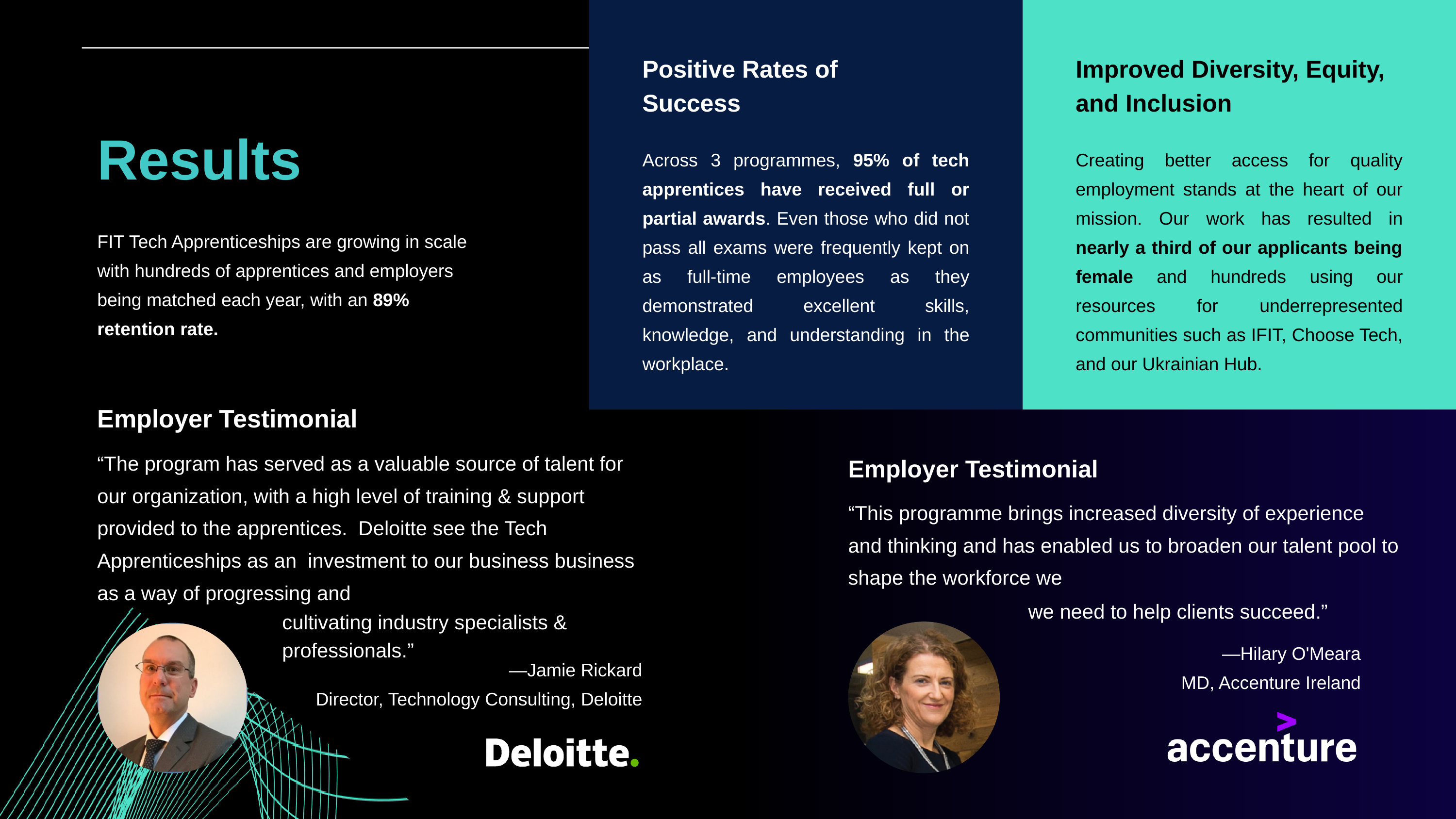

Positive Rates of Success
Improved Diversity, Equity, and Inclusion
Results
Across 3 programmes, 95% of tech apprentices have received full or partial awards. Even those who did not pass all exams were frequently kept on as full-time employees as they demonstrated excellent skills, knowledge, and understanding in the workplace.
Creating better access for quality employment stands at the heart of our mission. Our work has resulted in nearly a third of our applicants being female and hundreds using our resources for underrepresented communities such as IFIT, Choose Tech, and our Ukrainian Hub.
FIT Tech Apprenticeships are growing in scale with hundreds of apprentices and employers being matched each year, with an 89% retention rate.
Employer Testimonial
“The program has served as a valuable source of talent for our organization, with a high level of training & support provided to the apprentices.  Deloitte see the Tech Apprenticeships as an  investment to our business business as a way of progressing and
Employer Testimonial
“This programme brings increased diversity of experience and thinking and has enabled us to broaden our talent pool to shape the workforce we
 we need to help clients succeed.”​
cultivating industry specialists & professionals.”

—Hilary O'Meara
MD, Accenture Ireland
—Jamie Rickard
Director, Technology Consulting, Deloitte